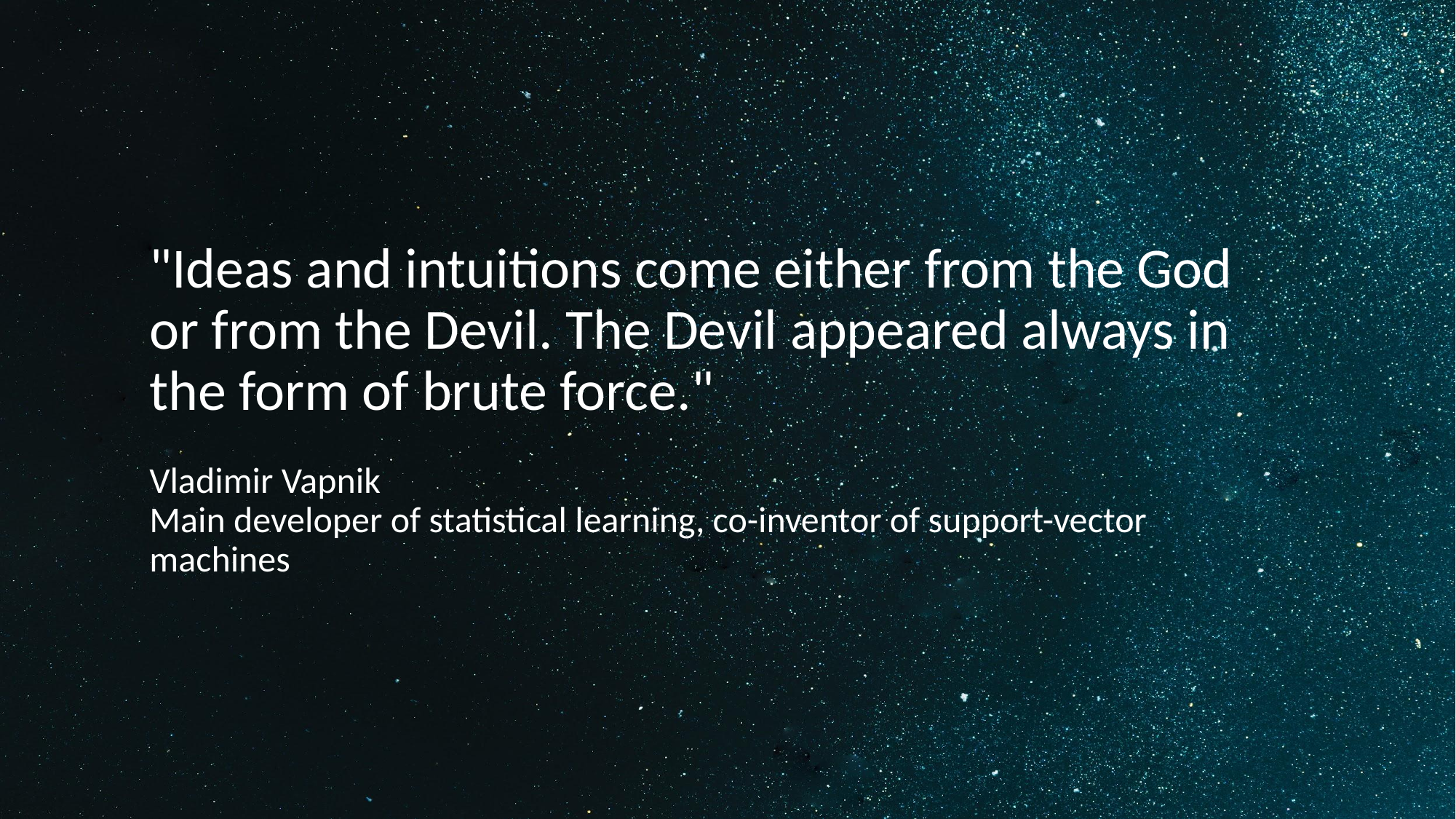

# "Ideas and intuitions come either from the God or from the Devil. The Devil appeared always in the form of brute force." Vladimir Vapnik Main developer of statistical learning, co-inventor of support-vector machines